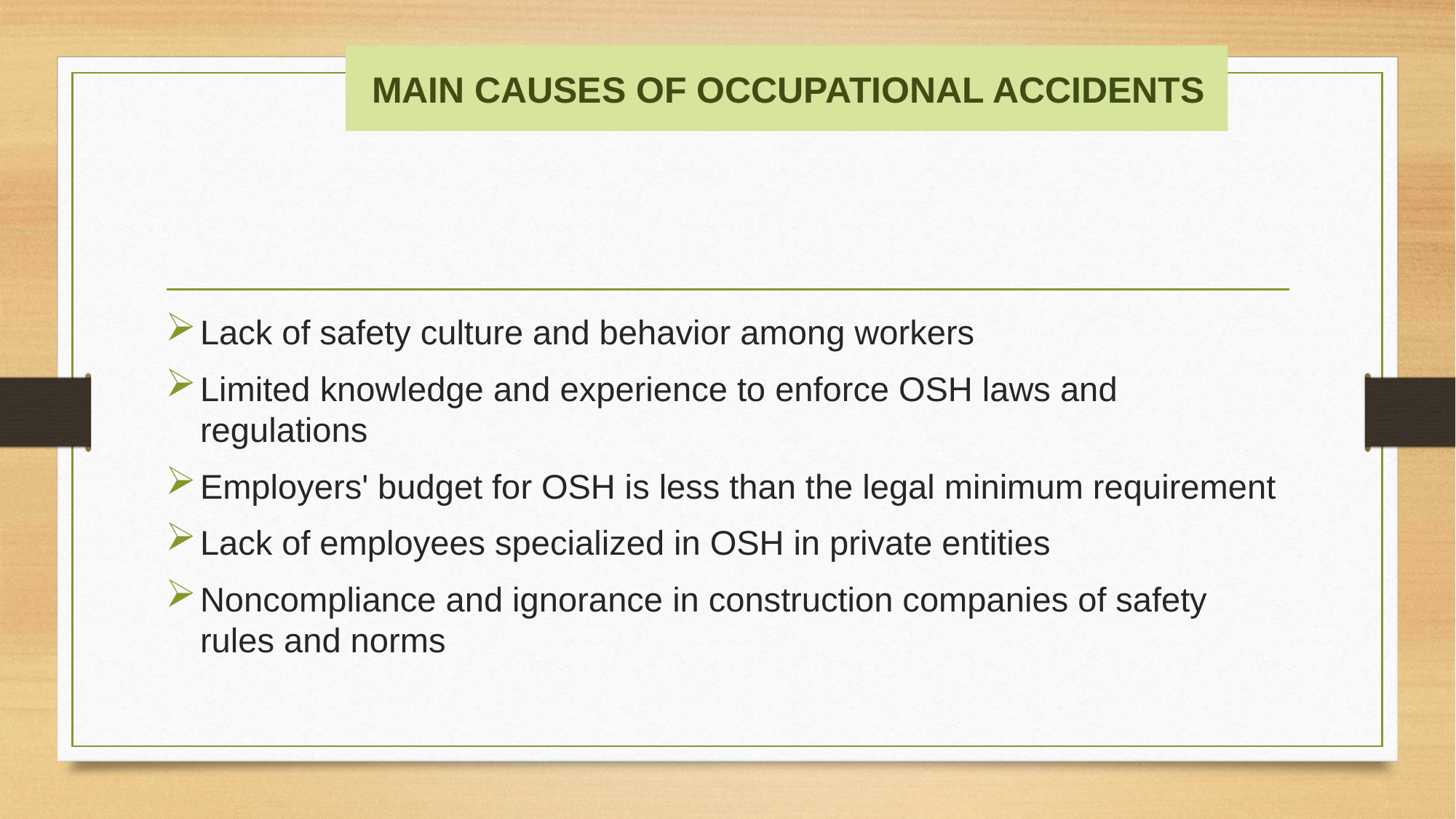

Main causes of occupational accidents
Lack of safety culture and behavior among workers
Limited knowledge and experience to enforce OSH laws and regulations
Employers' budget for OSH is less than the legal minimum requirement
Lack of employees specialized in OSH in private entities
Noncompliance and ignorance in construction companies of safety rules and norms